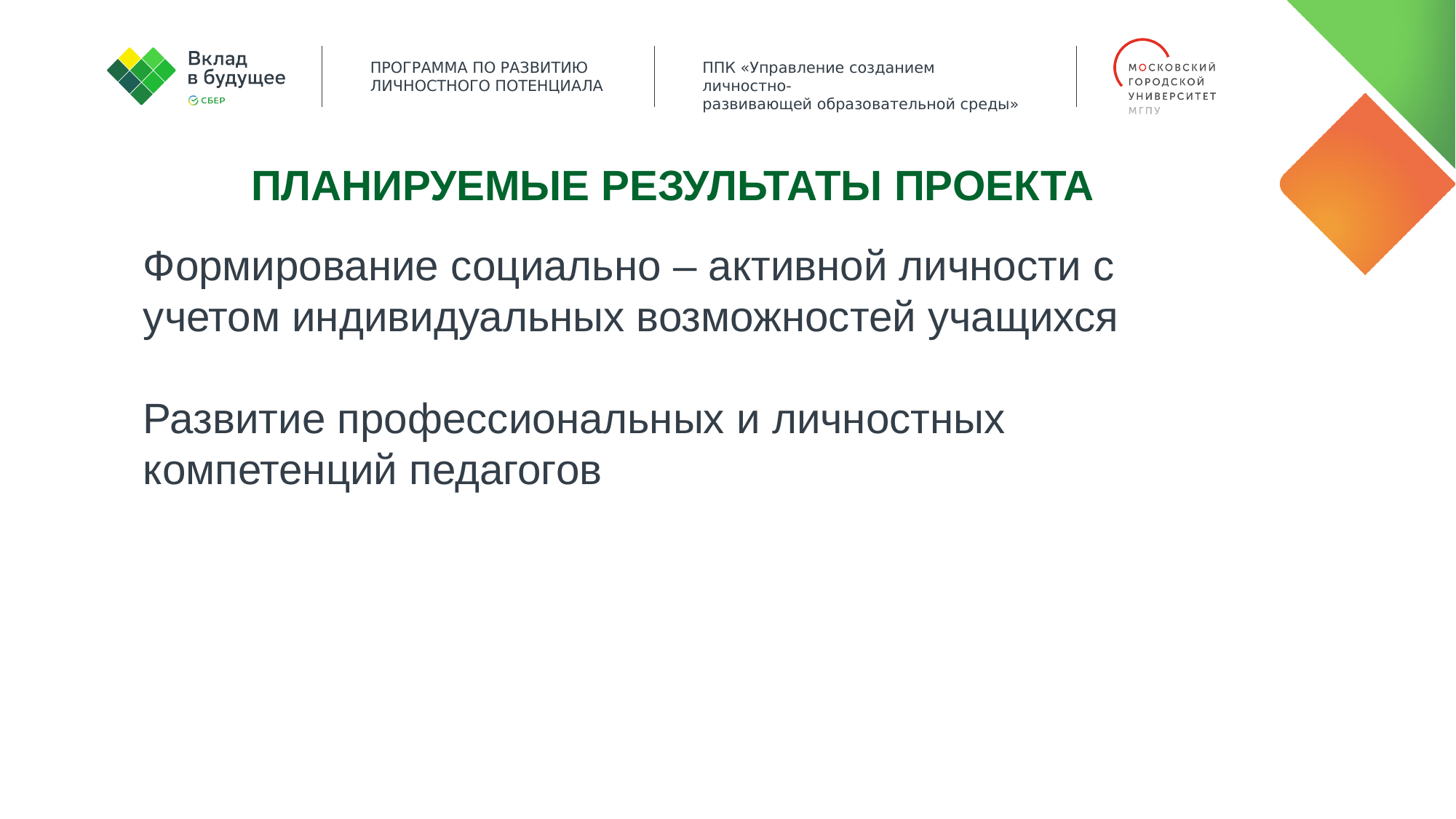

Планируемые результаты проекта

Формирование социально – активной личности с учетом индивидуальных возможностей учащихся

Развитие профессиональных и личностных компетенций педагогов